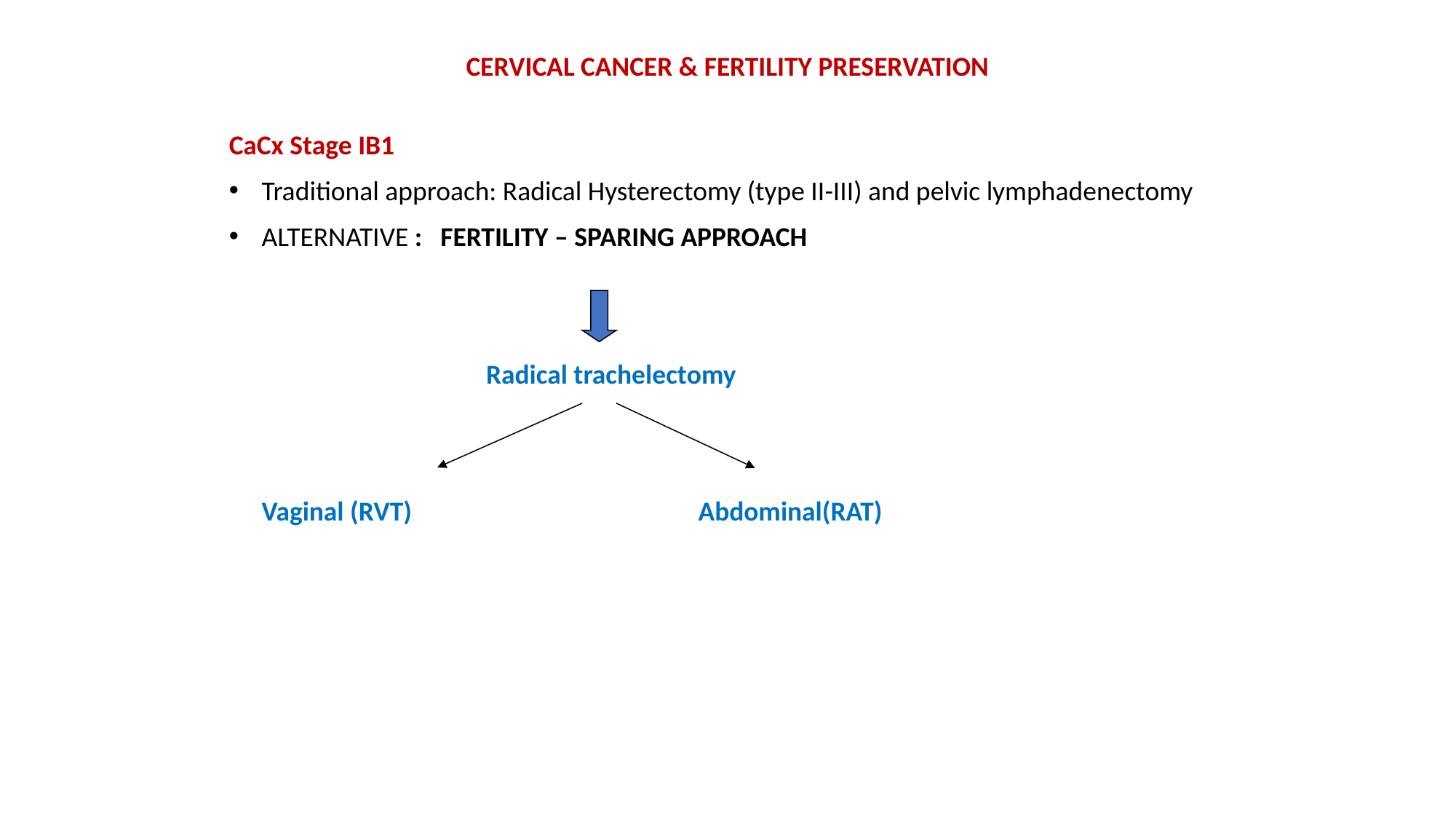

CERVICAL CANCER & FERTILITY PRESERVATION

CaCx Stage IB1
Traditional approach: Radical Hysterectomy (type II-III) and pelvic lymphadenectomy
ALTERNATIVE :   FERTILITY – SPARING APPROACH

		      	 Radical trachelectomy

	Vaginal (RVT)			Abdominal(RAT)